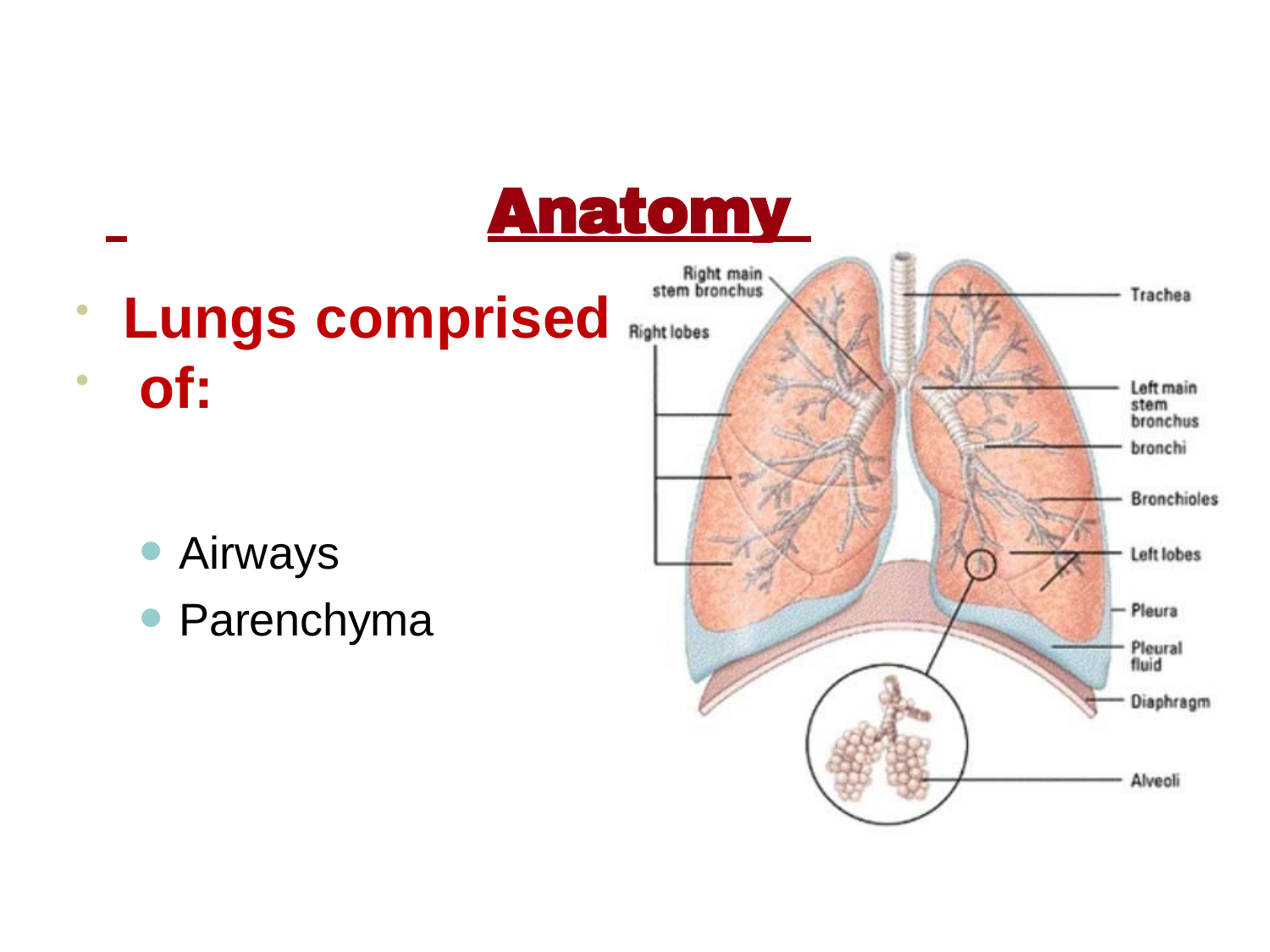

# Anatomy

Lungs comprised
 of:

Airways
Parenchyma